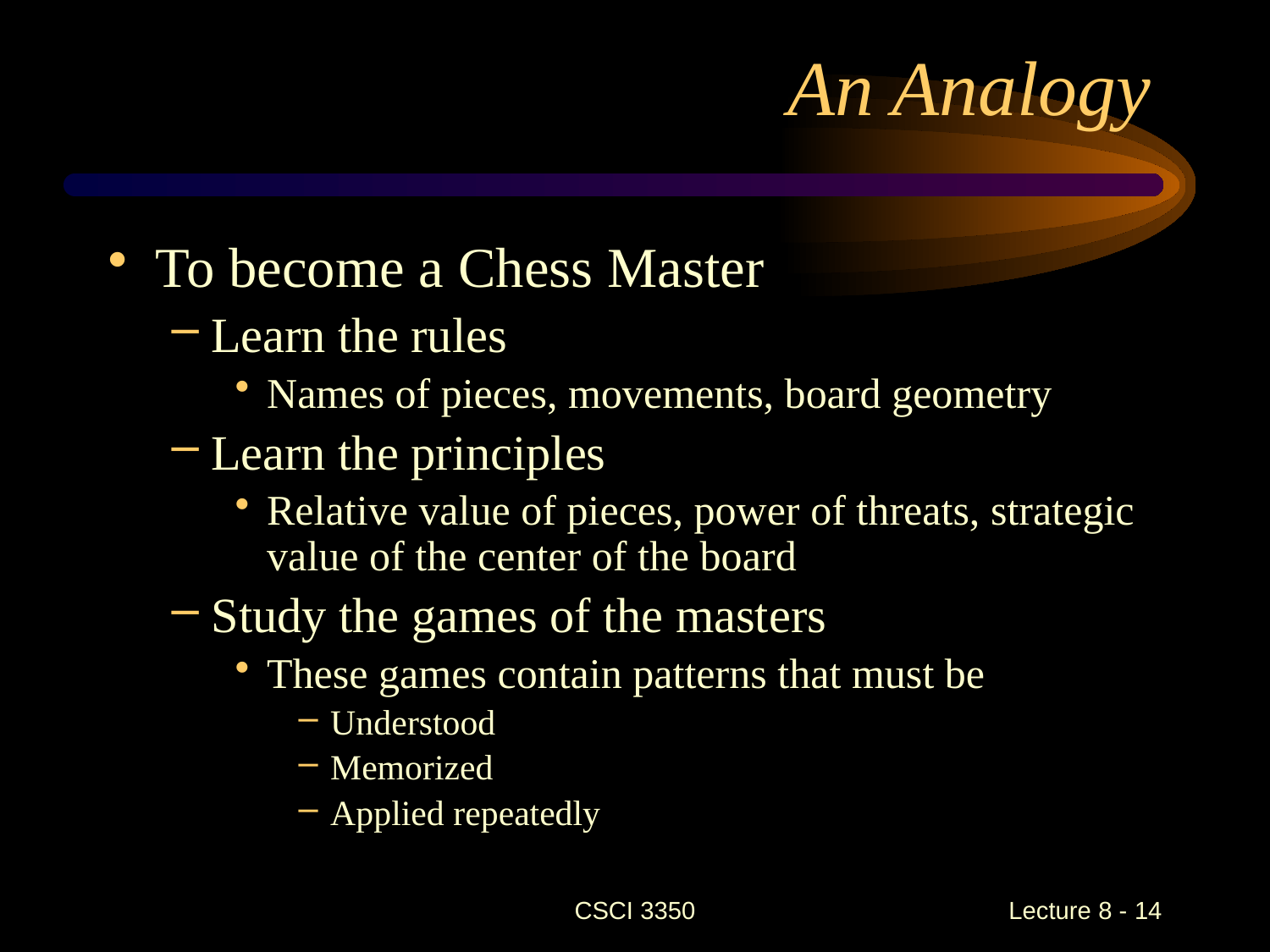

# An Analogy
To become a Chess Master
Learn the rules
Names of pieces, movements, board geometry
Learn the principles
Relative value of pieces, power of threats, strategic value of the center of the board
Study the games of the masters
These games contain patterns that must be
Understood
Memorized
Applied repeatedly

CSCI 3350
Lecture 8 - 14